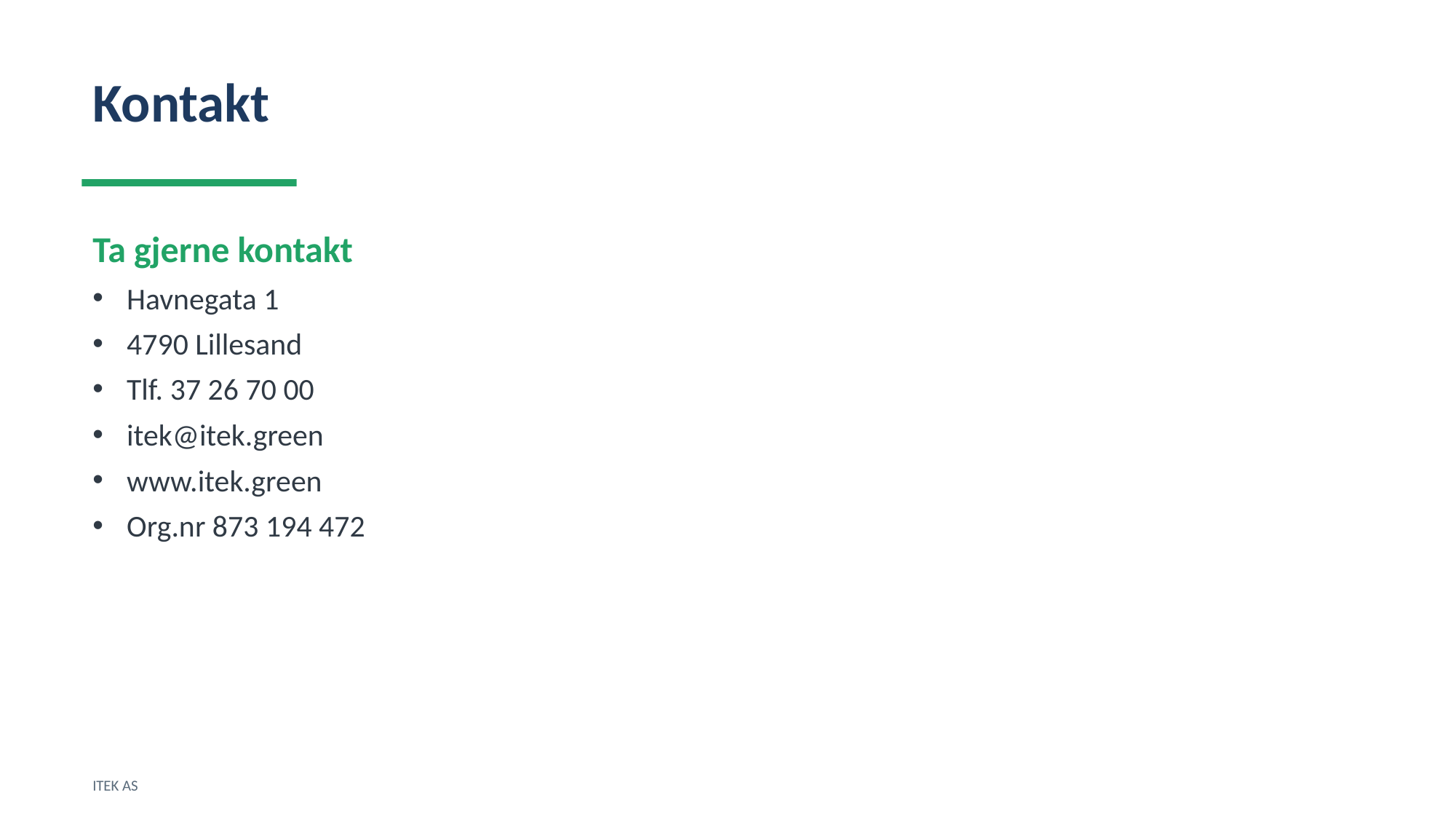

Kontakt

Ta gjerne kontakt
Havnegata 1
4790 Lillesand
Tlf. 37 26 70 00
itek@itek.green
www.itek.green
Org.nr 873 194 472
ITEK AS